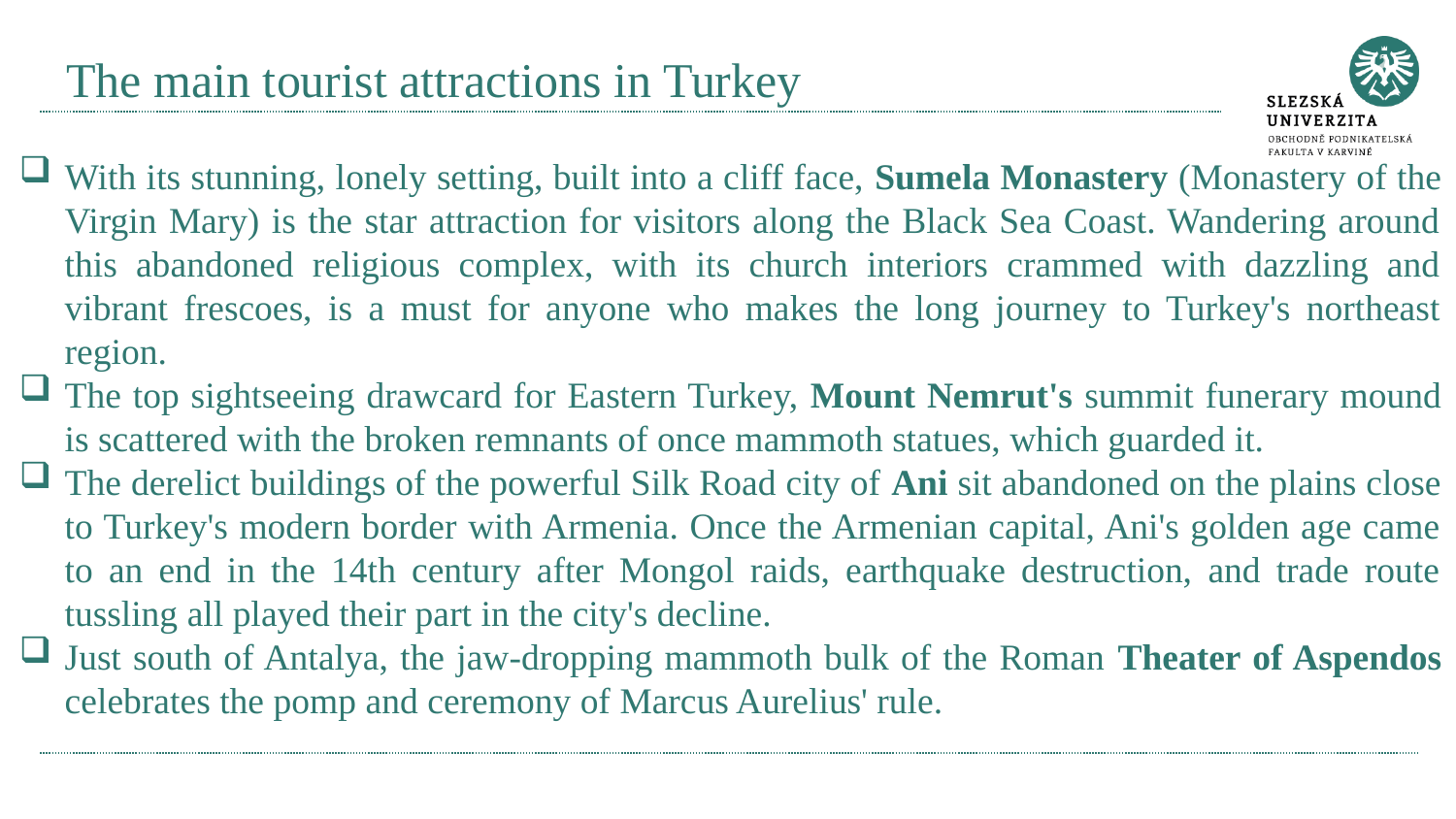

# The main tourist attractions in Turkey
With its stunning, lonely setting, built into a cliff face, Sumela Monastery (Monastery of the Virgin Mary) is the star attraction for visitors along the Black Sea Coast. Wandering around this abandoned religious complex, with its church interiors crammed with dazzling and vibrant frescoes, is a must for anyone who makes the long journey to Turkey's northeast region.
The top sightseeing drawcard for Eastern Turkey, Mount Nemrut's summit funerary mound is scattered with the broken remnants of once mammoth statues, which guarded it.
The derelict buildings of the powerful Silk Road city of Ani sit abandoned on the plains close to Turkey's modern border with Armenia. Once the Armenian capital, Ani's golden age came to an end in the 14th century after Mongol raids, earthquake destruction, and trade route tussling all played their part in the city's decline.
Just south of Antalya, the jaw-dropping mammoth bulk of the Roman Theater of Aspendos celebrates the pomp and ceremony of Marcus Aurelius' rule.